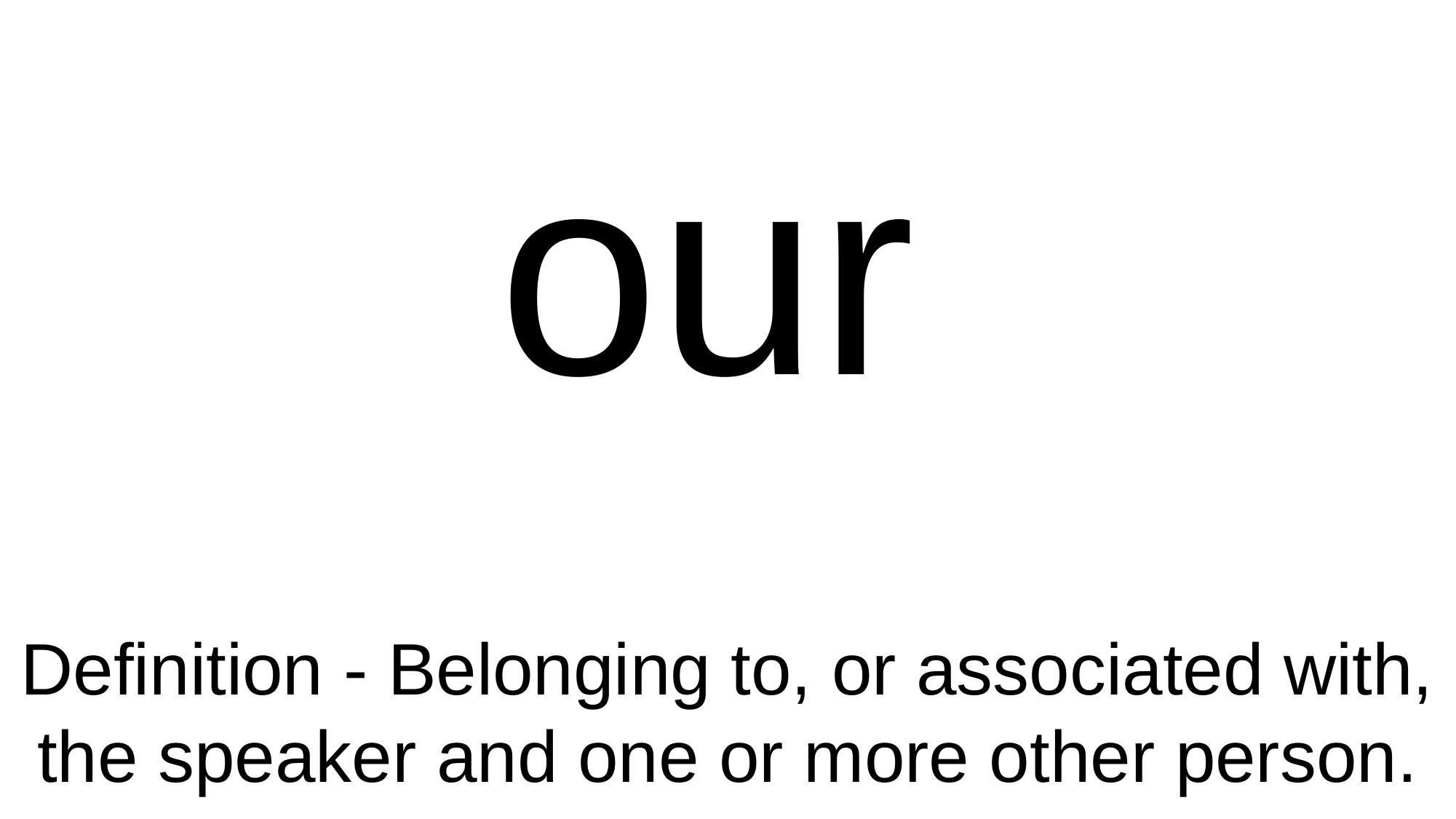

# our
Definition - Belonging to, or associated with, the speaker and one or more other person.